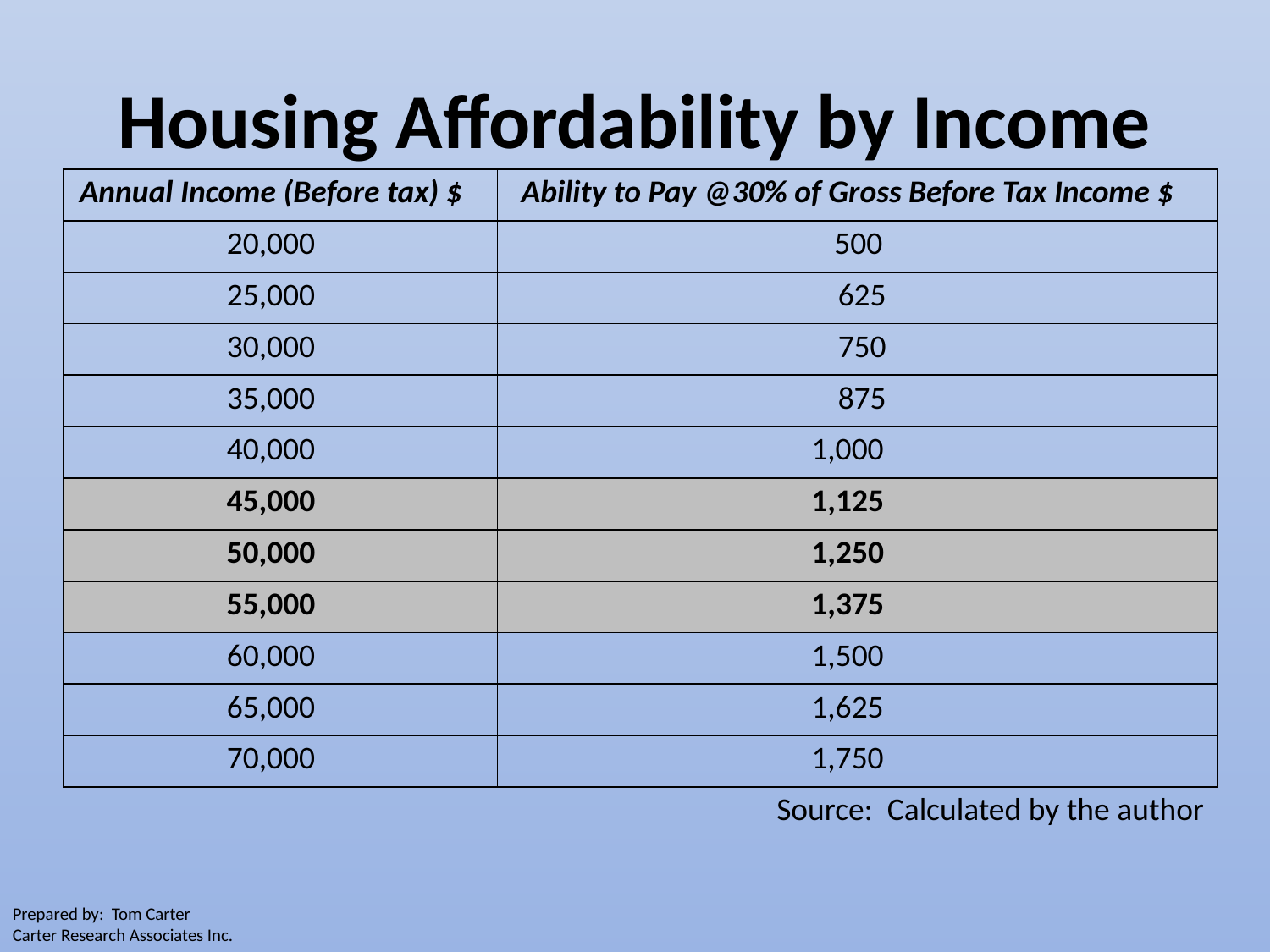

# Housing Affordability by Income
| Annual Income (Before tax) $ | Ability to Pay @30% of Gross Before Tax Income $ |
| --- | --- |
| 20,000 | 500 |
| 25,000 | 625 |
| 30,000 | 750 |
| 35,000 | 875 |
| 40,000 | 1,000 |
| 45,000 | 1,125 |
| 50,000 | 1,250 |
| 55,000 | 1,375 |
| 60,000 | 1,500 |
| 65,000 | 1,625 |
| 70,000 | 1,750 |
| Source: Calculated by the author |  |
Prepared by:  Tom Carter
Carter Research Associates Inc.